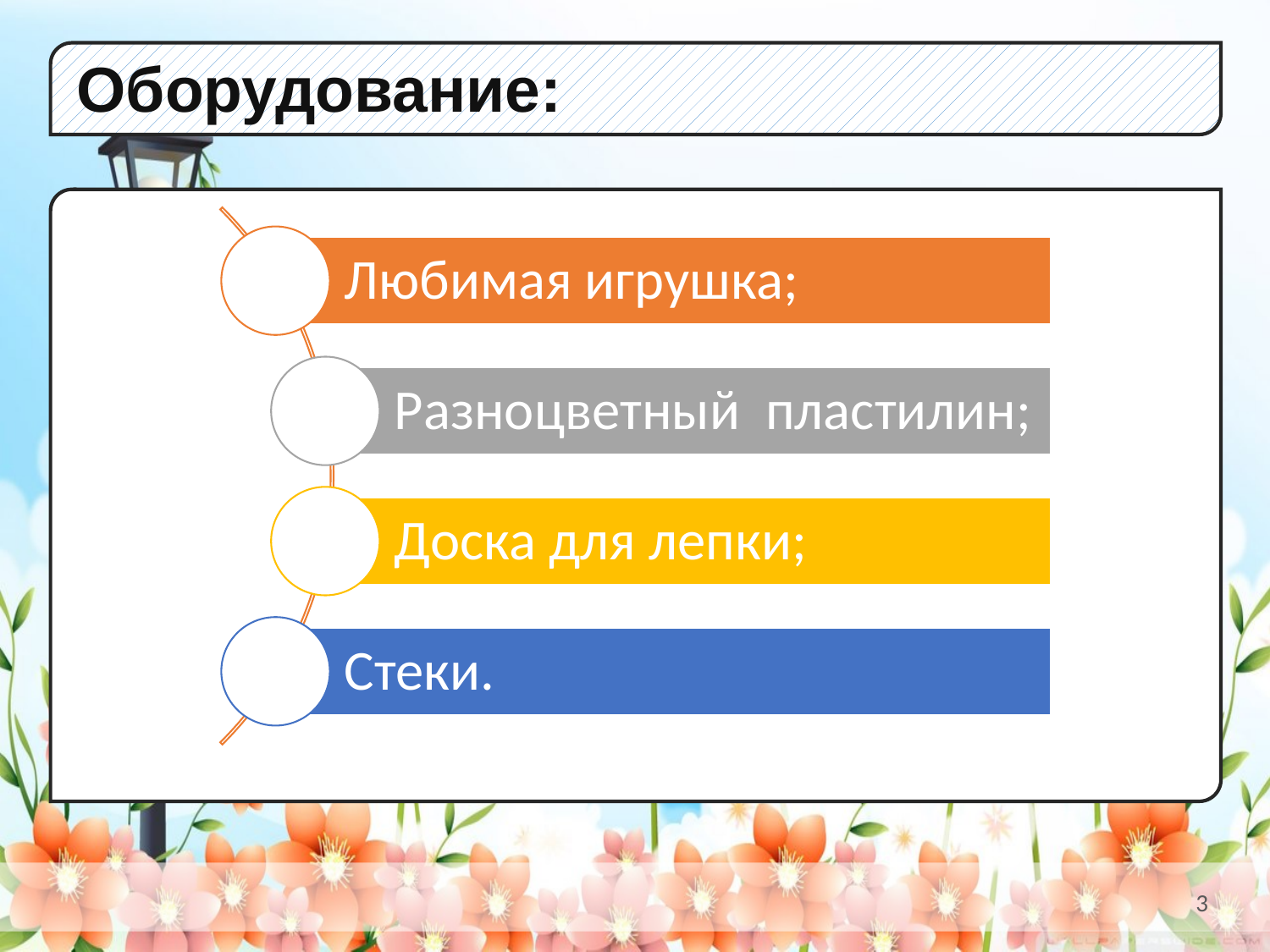

Оборудование:

Любимая игрушка;
Разноцветный  пластилин;
Доска для лепки;
Стеки.

3